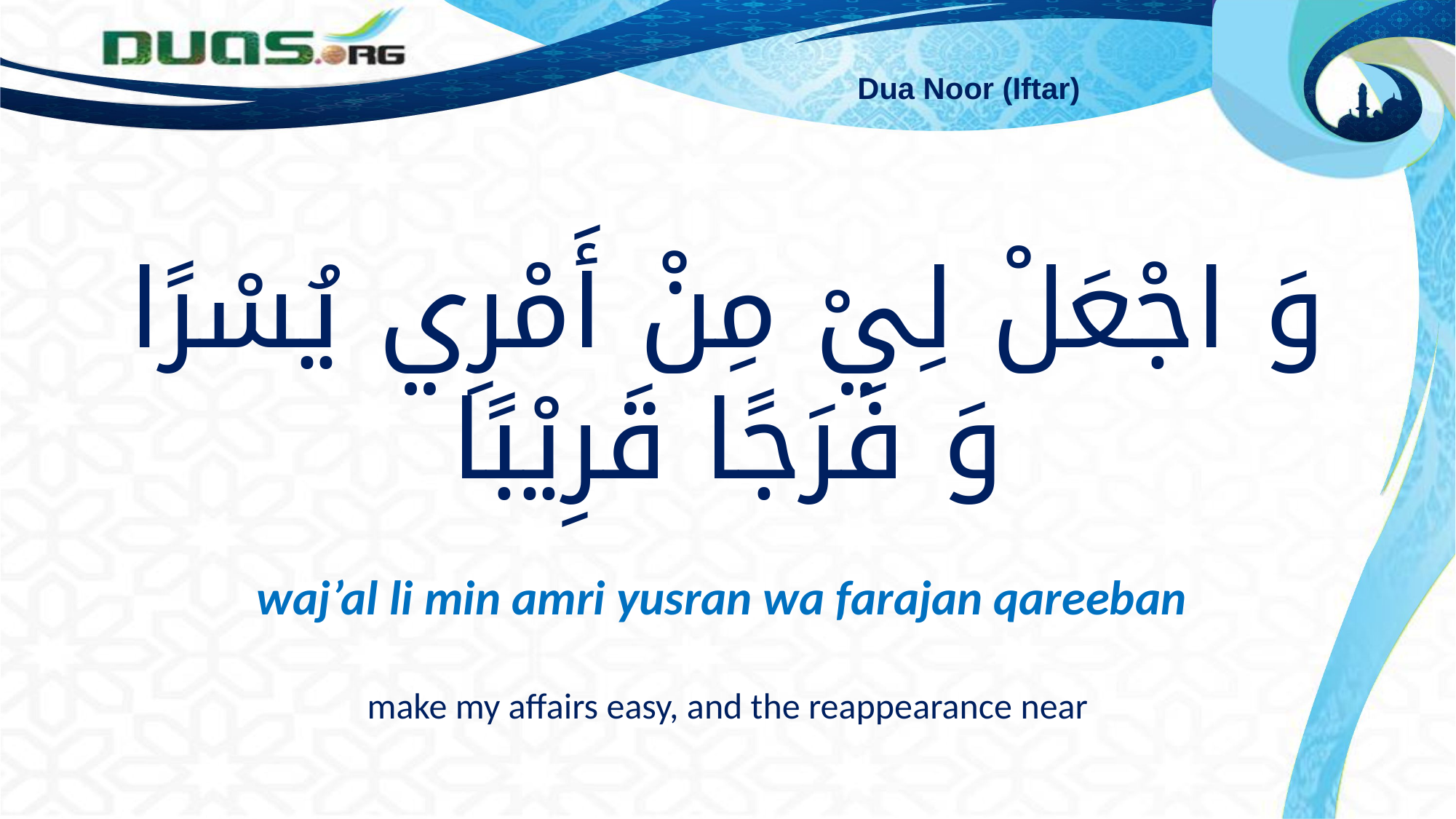

Dua Noor (Iftar)
# وَ اجْعَلْ لِيْ مِنْ أَمْرِي يُسْرًا وَ فَرَجًا قَرِيْبًا . waj’al li min amri yusran wa farajan qareeban make my affairs easy, and the reappearance near